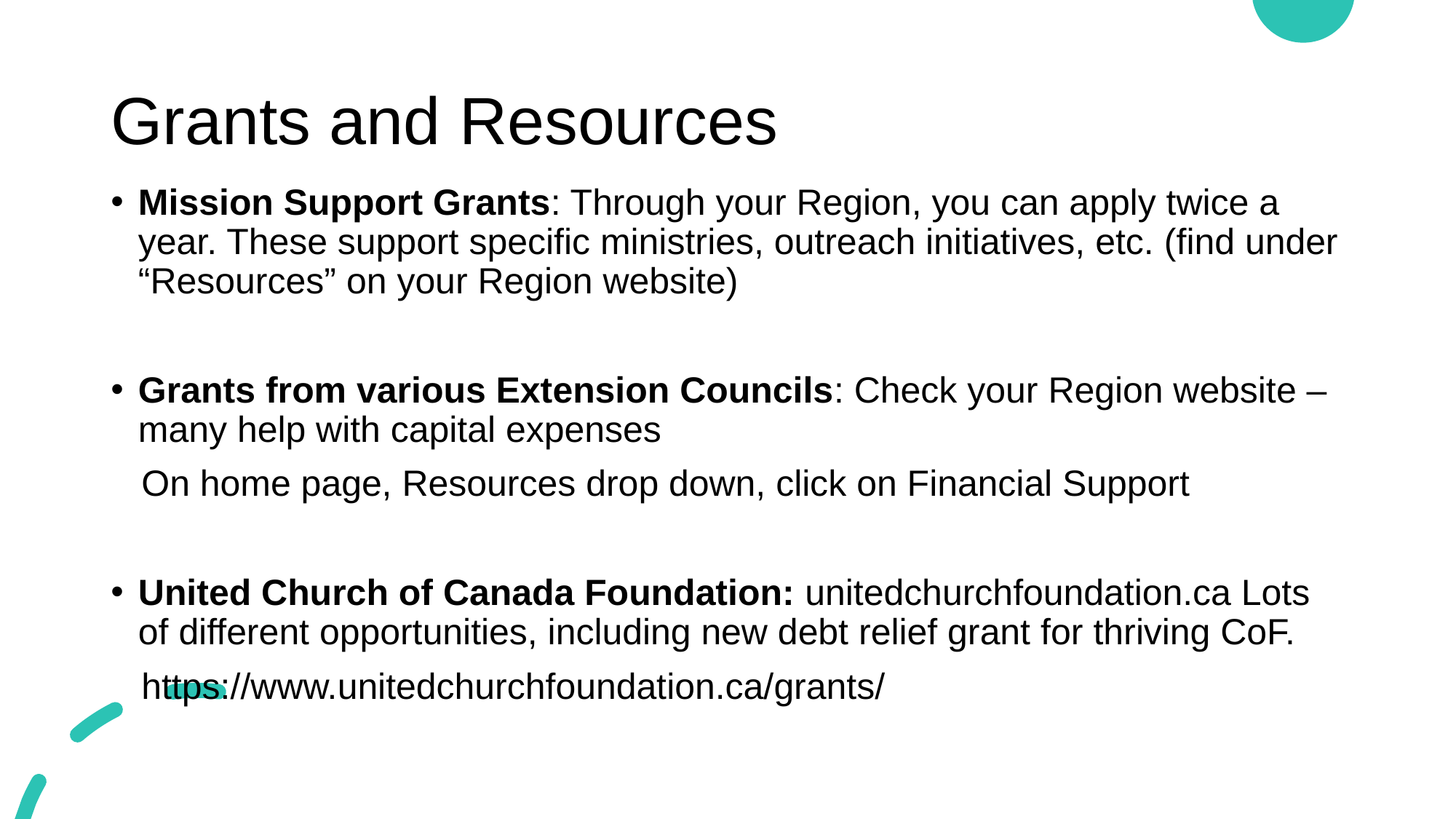

# Grants and Resources
Mission Support Grants: Through your Region, you can apply twice a year. These support specific ministries, outreach initiatives, etc. (find under “Resources” on your Region website)

Grants from various Extension Councils: Check your Region website – many help with capital expenses
   On home page, Resources drop down, click on Financial Support

United Church of Canada Foundation: unitedchurchfoundation.ca Lots of different opportunities, including new debt relief grant for thriving CoF.
   https://www.unitedchurchfoundation.ca/grants/